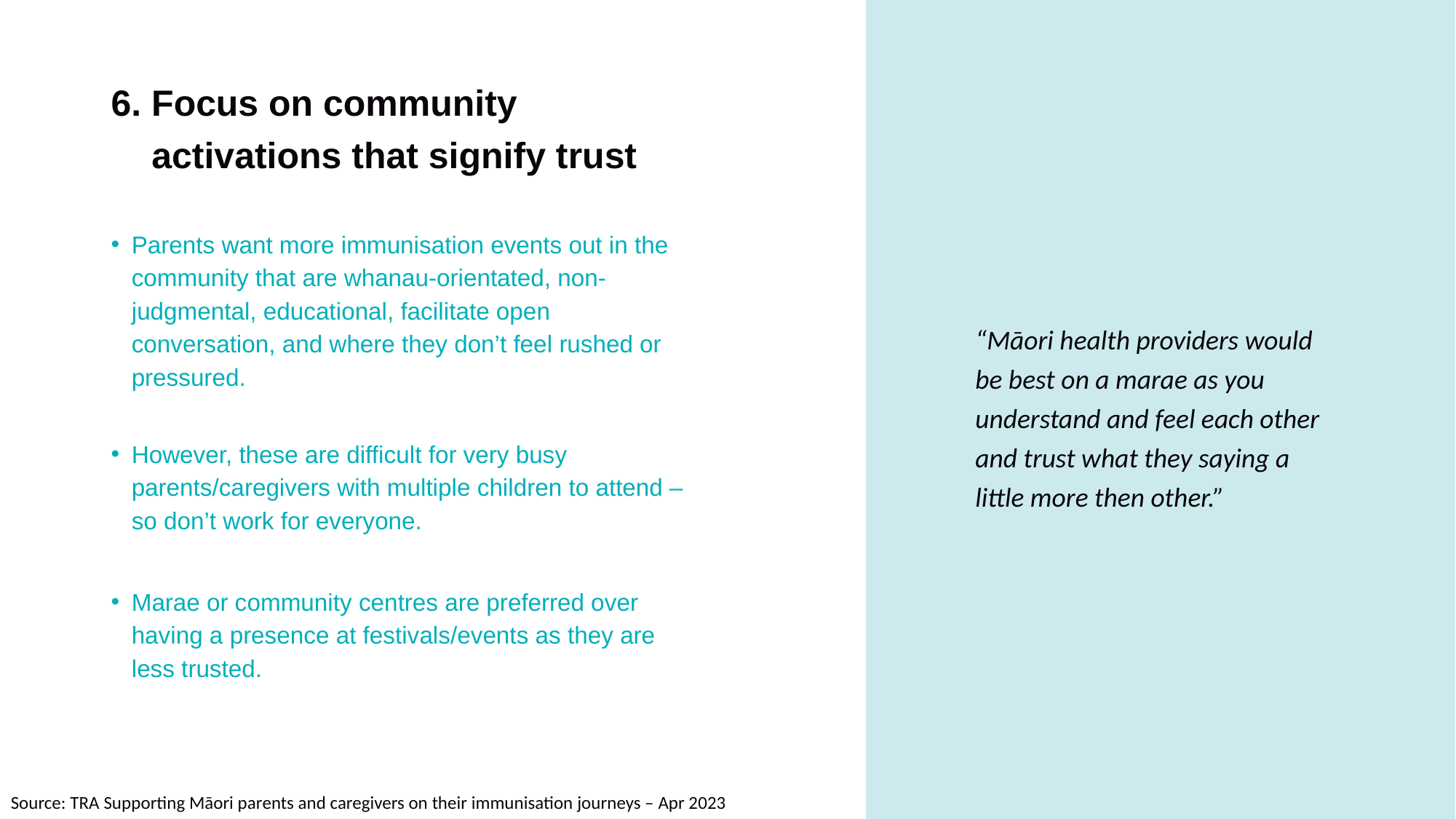

# 6. Focus on community activations that signify trust
Parents want more immunisation events out in the community that are whanau-orientated, non-judgmental, educational, facilitate open conversation, and where they don’t feel rushed or pressured.
However, these are difficult for very busy parents/caregivers with multiple children to attend – so don’t work for everyone.
Marae or community centres are preferred over having a presence at festivals/events as they are less trusted.

“Māori health providers would be best on a marae as you understand and feel each other and trust what they saying a little more then other.”
Source: TRA Supporting Māori parents and caregivers on their immunisation journeys – Apr 2023